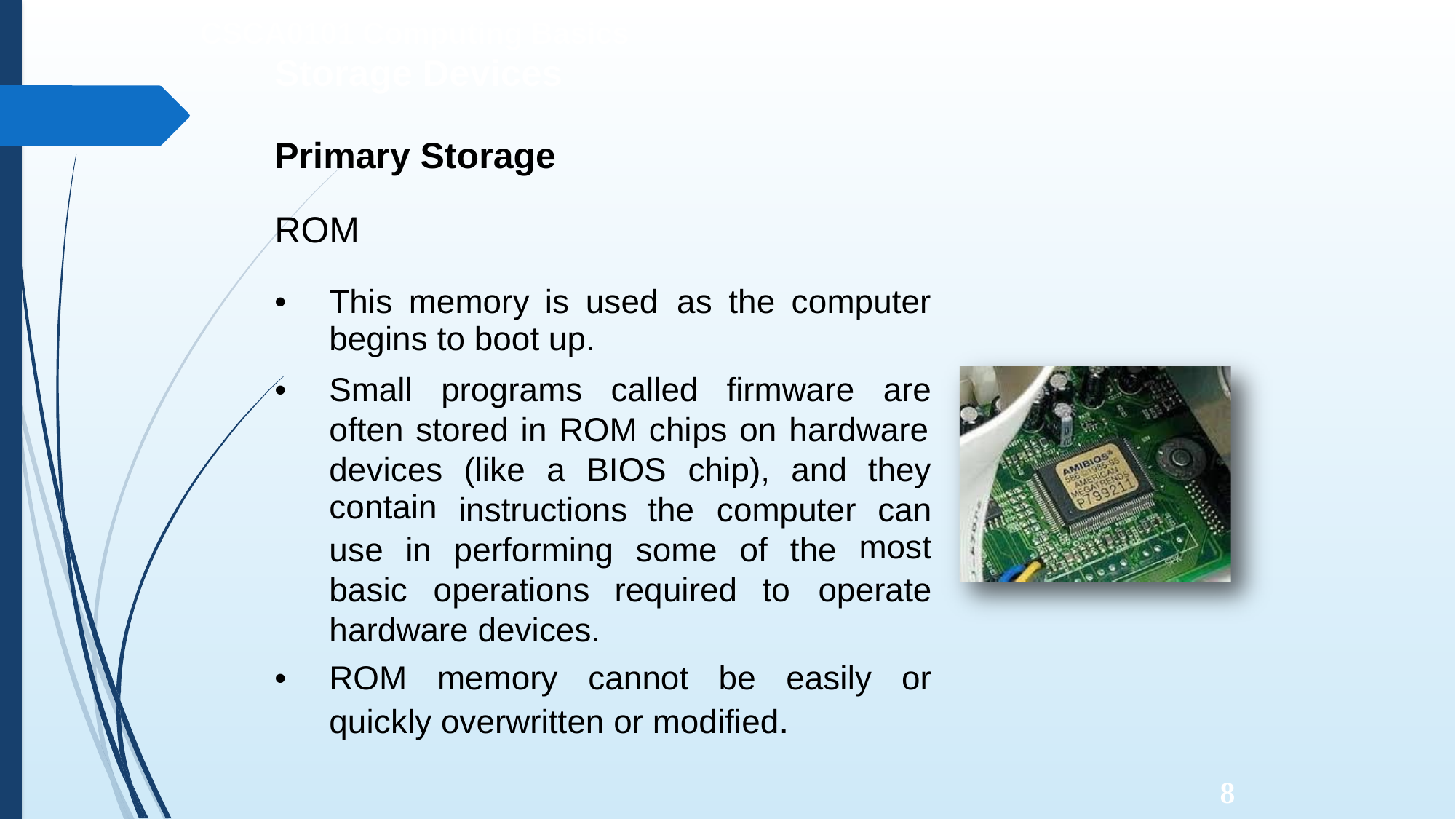

CSCA0101 Computing Basics
Storage Devices
Primary Storage
ROM
•
This memory is used
begins to boot up.
as the computer

•
Small
programs
called
firmware
are
often stored in ROM chips on hardware
devices
contain
(like
a
BIOS
chip),
and  they
instructions  the
computer
can
most
use
in
performing
some
of
the
basic
operations  required  to
operate
hardware devices.
•
ROM
memory
cannot
be
easily
or
quickly overwritten or modified.
8